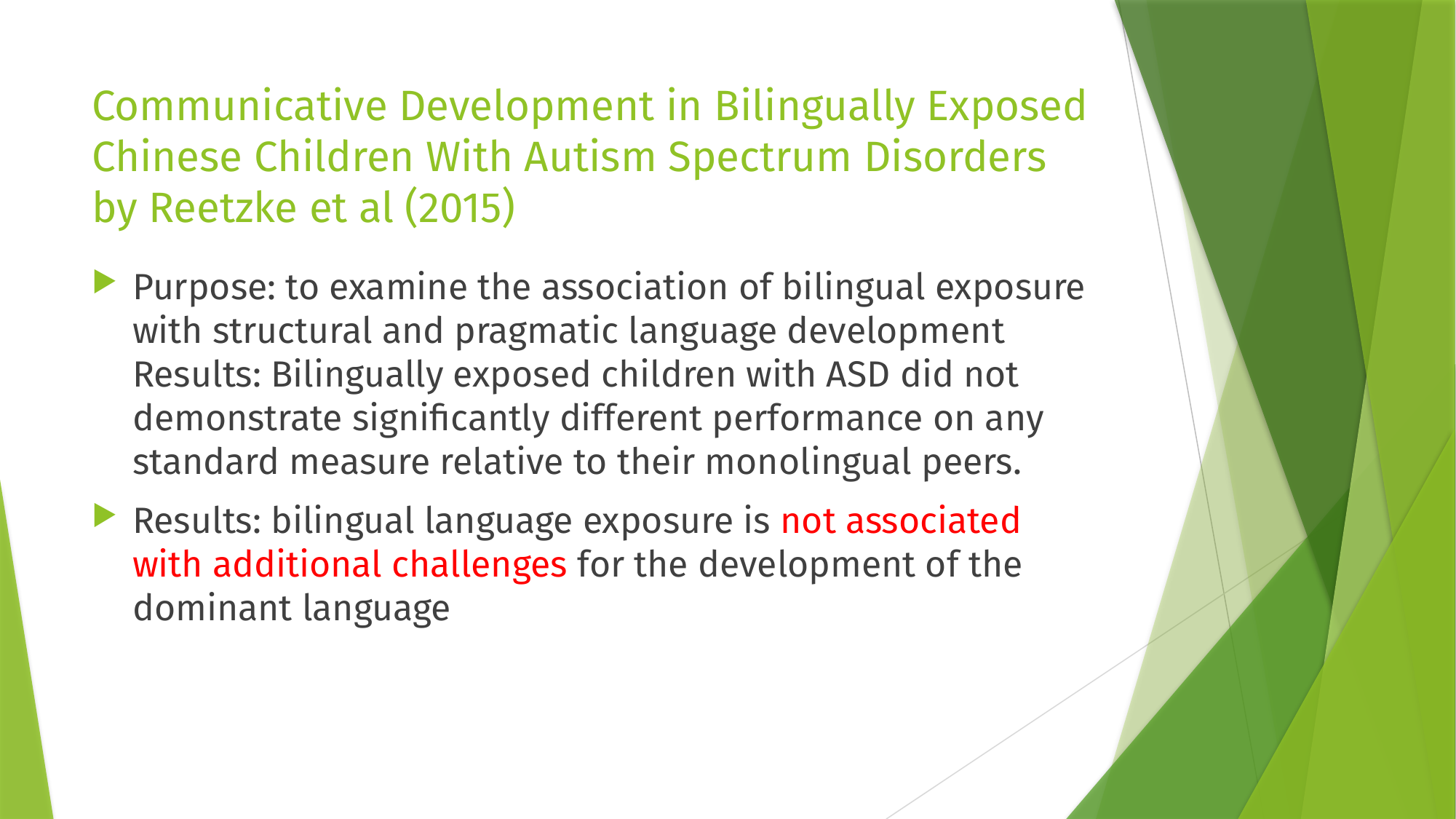

# Communicative Development in Bilingually Exposed Chinese Children With Autism Spectrum Disorders by Reetzke et al (2015)
Purpose: to examine the association of bilingual exposure with structural and pragmatic language development Results: Bilingually exposed children with ASD did not demonstrate significantly different performance on any standard measure relative to their monolingual peers.
Results: bilingual language exposure is not associated with additional challenges for the development of the dominant language